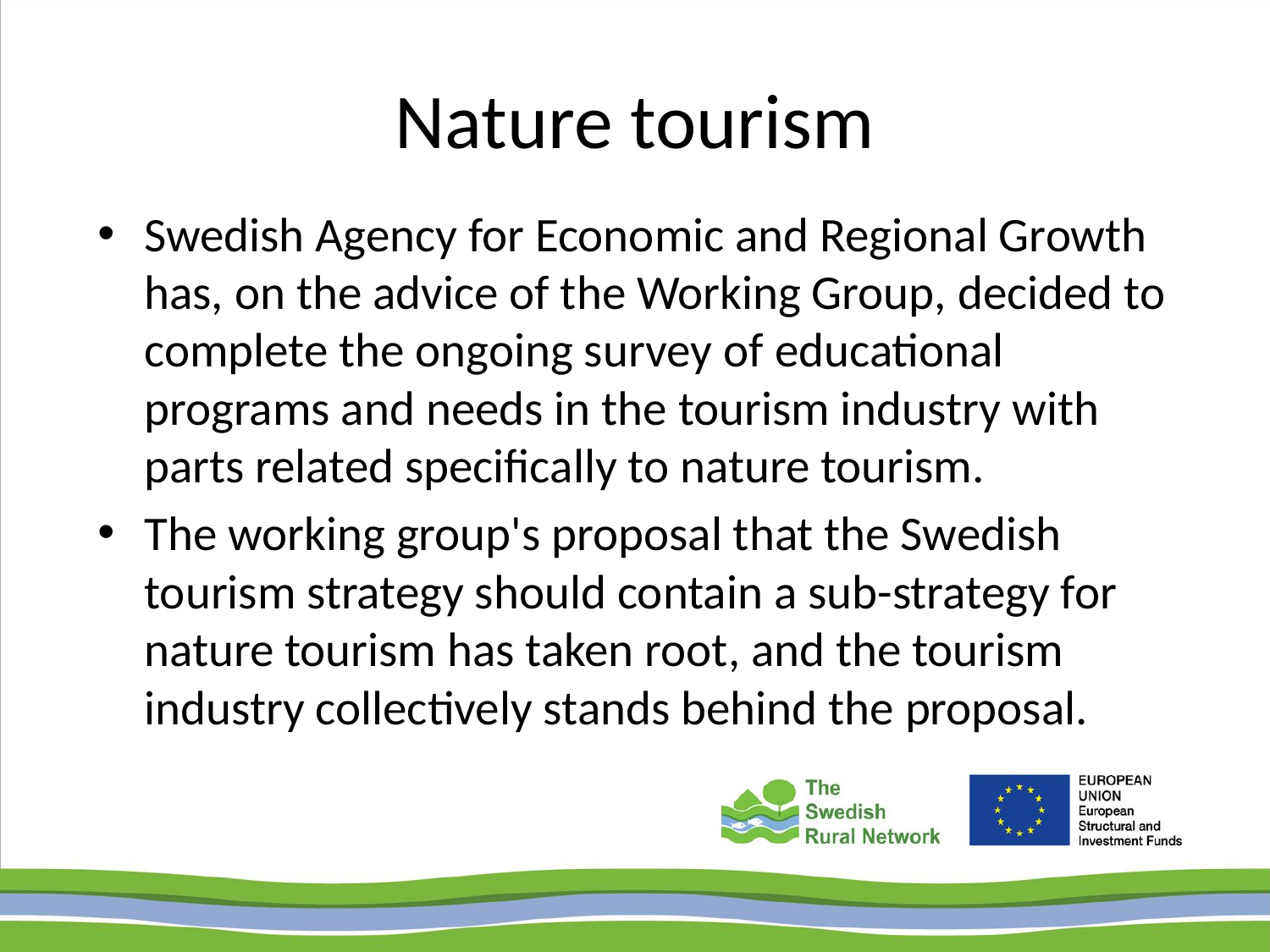

# Nature tourism
Swedish Agency for Economic and Regional Growth has, on the advice of the Working Group, decided to complete the ongoing survey of educational programs and needs in the tourism industry with parts related specifically to nature tourism.
The working group's proposal that the Swedish tourism strategy should contain a sub-strategy for nature tourism has taken root, and the tourism industry collectively stands behind the proposal.